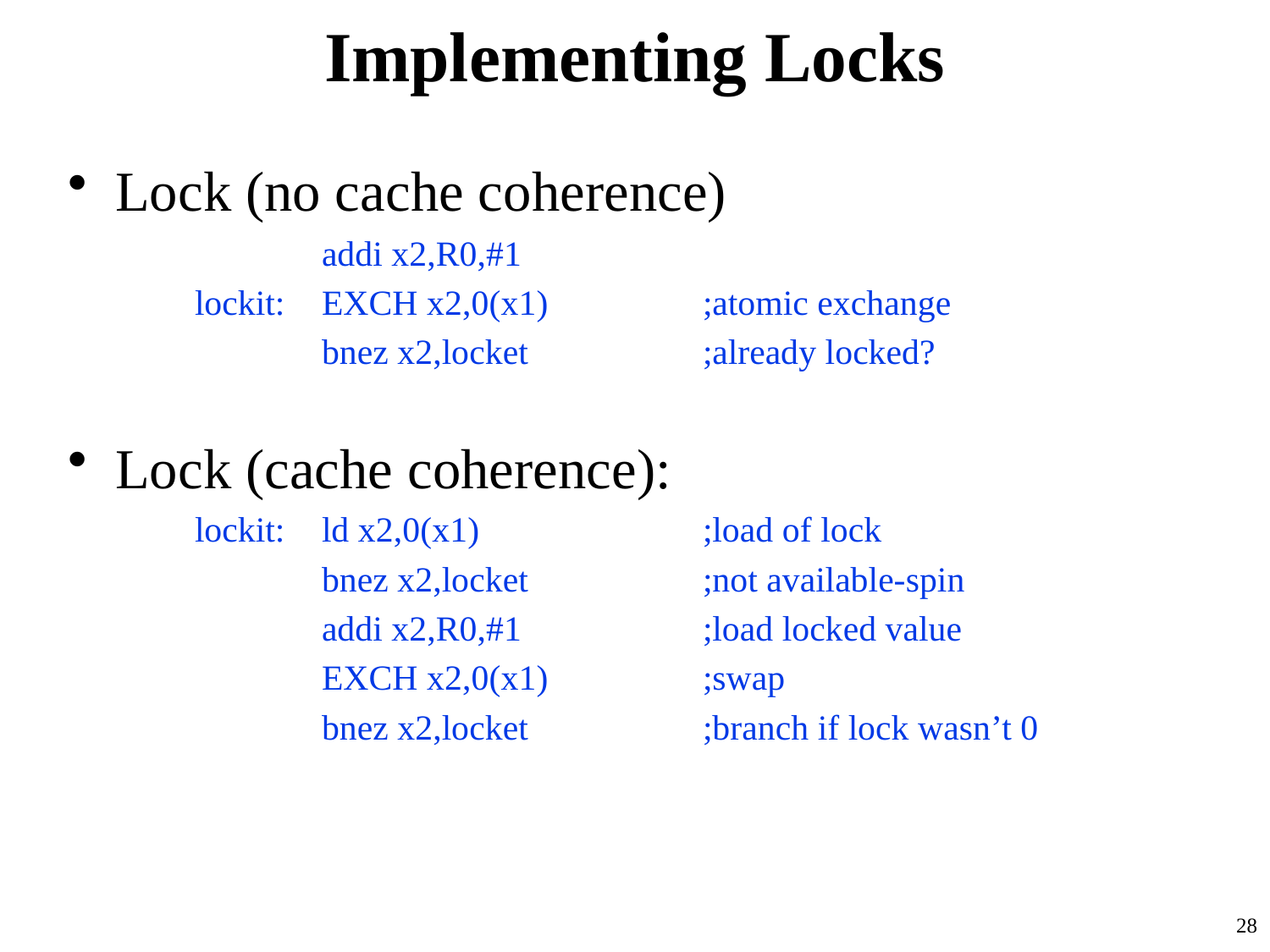

# Implementing Locks
Lock (no cache coherence)
		addi x2,R0,#1
	lockit:	EXCH x2,0(x1)		;atomic exchange
		bnez x2,locket		;already locked?

Lock (cache coherence):
	lockit:	ld x2,0(x1)		;load of lock
		bnez x2,locket		;not available-spin
		addi x2,R0,#1		;load locked value
		EXCH x2,0(x1)		;swap
		bnez x2,locket		;branch if lock wasn’t 0
28